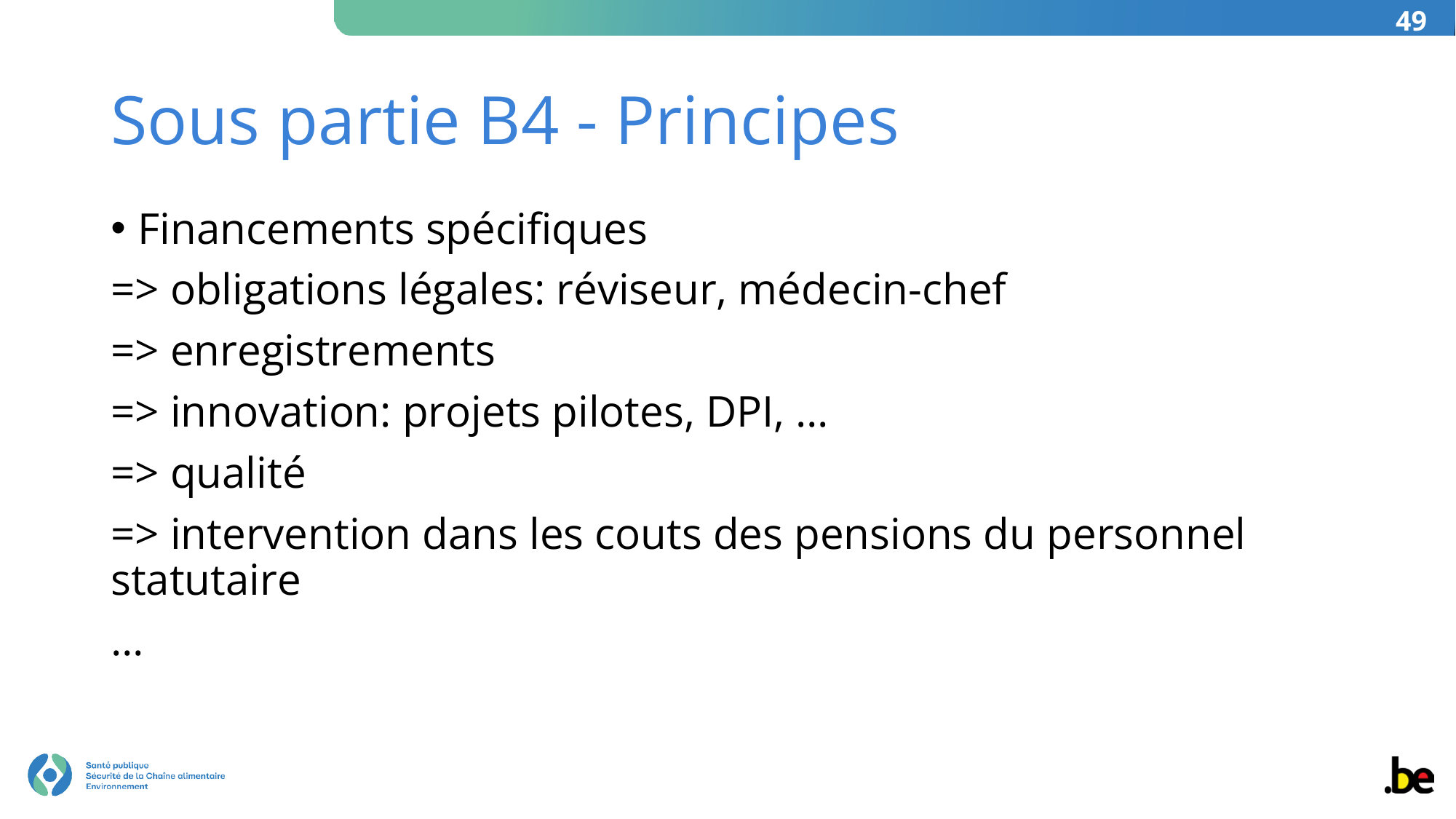

49
# Sous partie B4 - Principes
Financements spécifiques
=> obligations légales: réviseur, médecin-chef
=> enregistrements
=> innovation: projets pilotes, DPI, …
=> qualité
=> intervention dans les couts des pensions du personnel statutaire
…